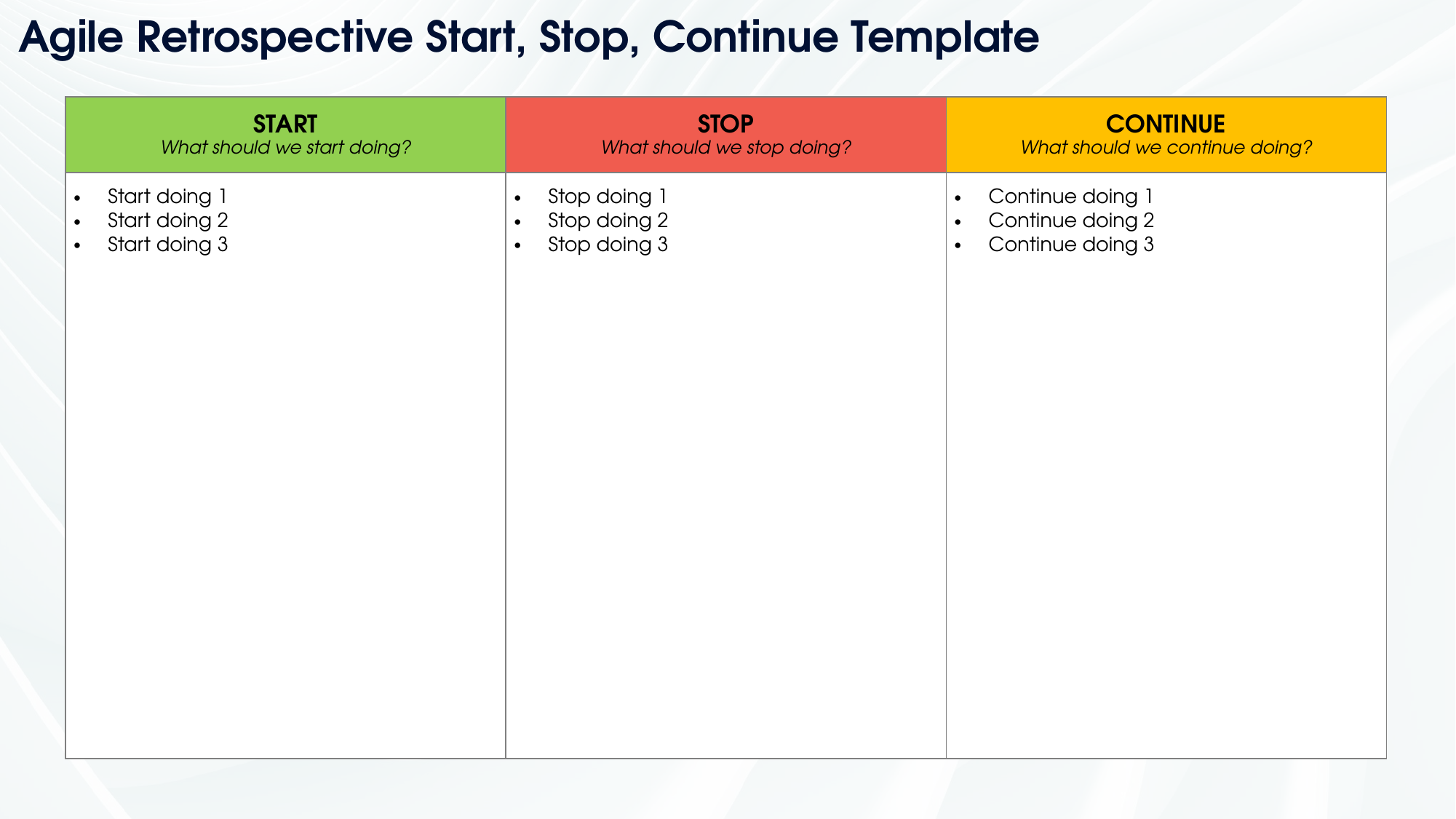

Agile Retrospective Start, Stop, Continue Template
| START What should we start doing? | STOP What should we stop doing? | CONTINUE What should we continue doing? |
| --- | --- | --- |
| Start doing 1 Start doing 2 Start doing 3 | Stop doing 1 Stop doing 2 Stop doing 3 | Continue doing 1 Continue doing 2 Continue doing 3 |